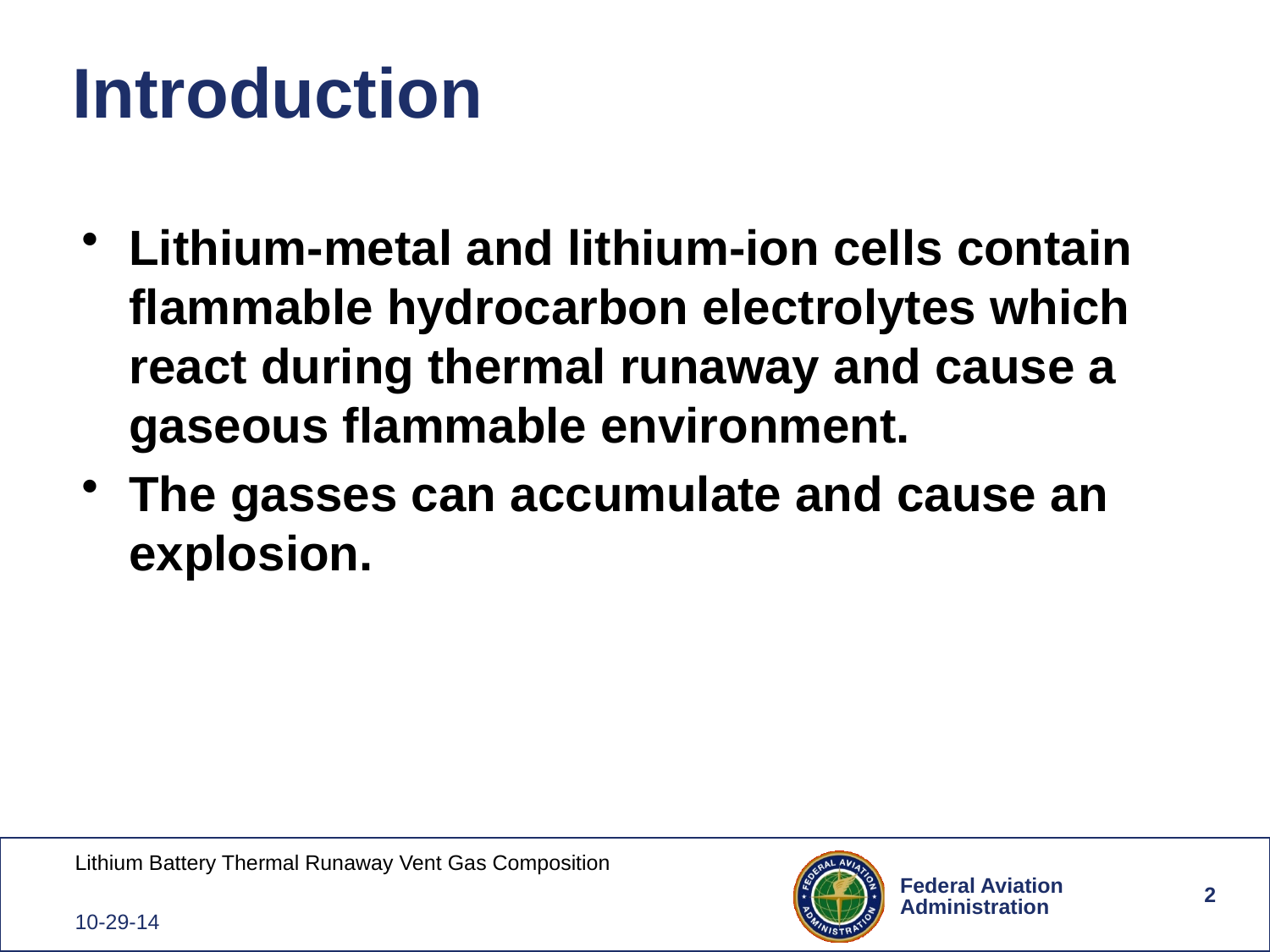

# Introduction
Lithium-metal and lithium-ion cells contain flammable hydrocarbon electrolytes which react during thermal runaway and cause a gaseous flammable environment.
The gasses can accumulate and cause an explosion.
2